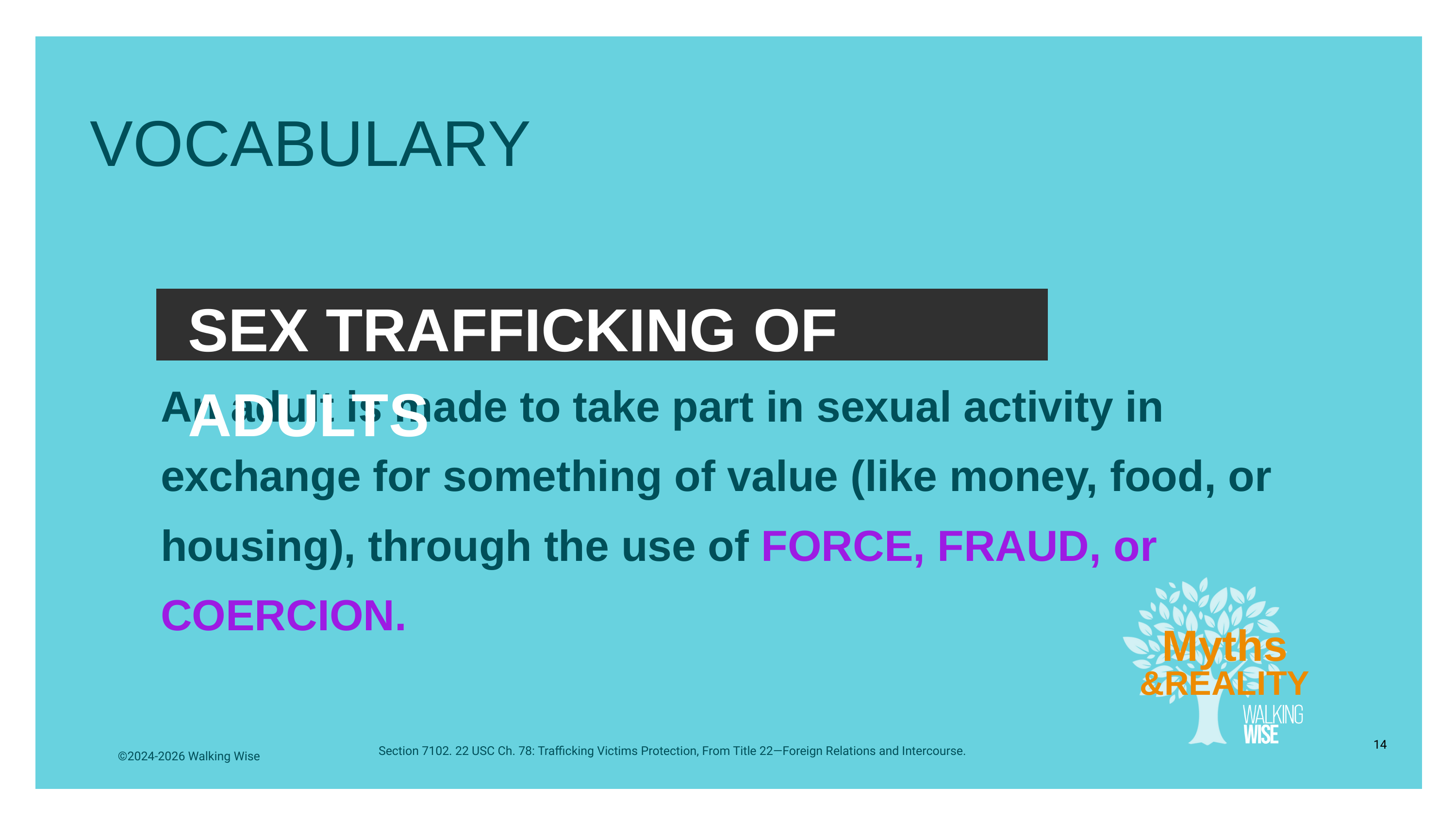

EDUCATON GUIDE
VOCABULARY
SEX TRAFFICKING OF ADULTS

An adult is made to take part in sexual activity in exchange for something of value (like money, food, or housing), through the use of FORCE, FRAUD, or COERCION.

Myths
&REALITY

14
Section 7102. 22 USC Ch. 78: Trafficking Victims Protection, From Title 22—Foreign Relations and Intercourse.
©2024-2026 Walking Wise
3